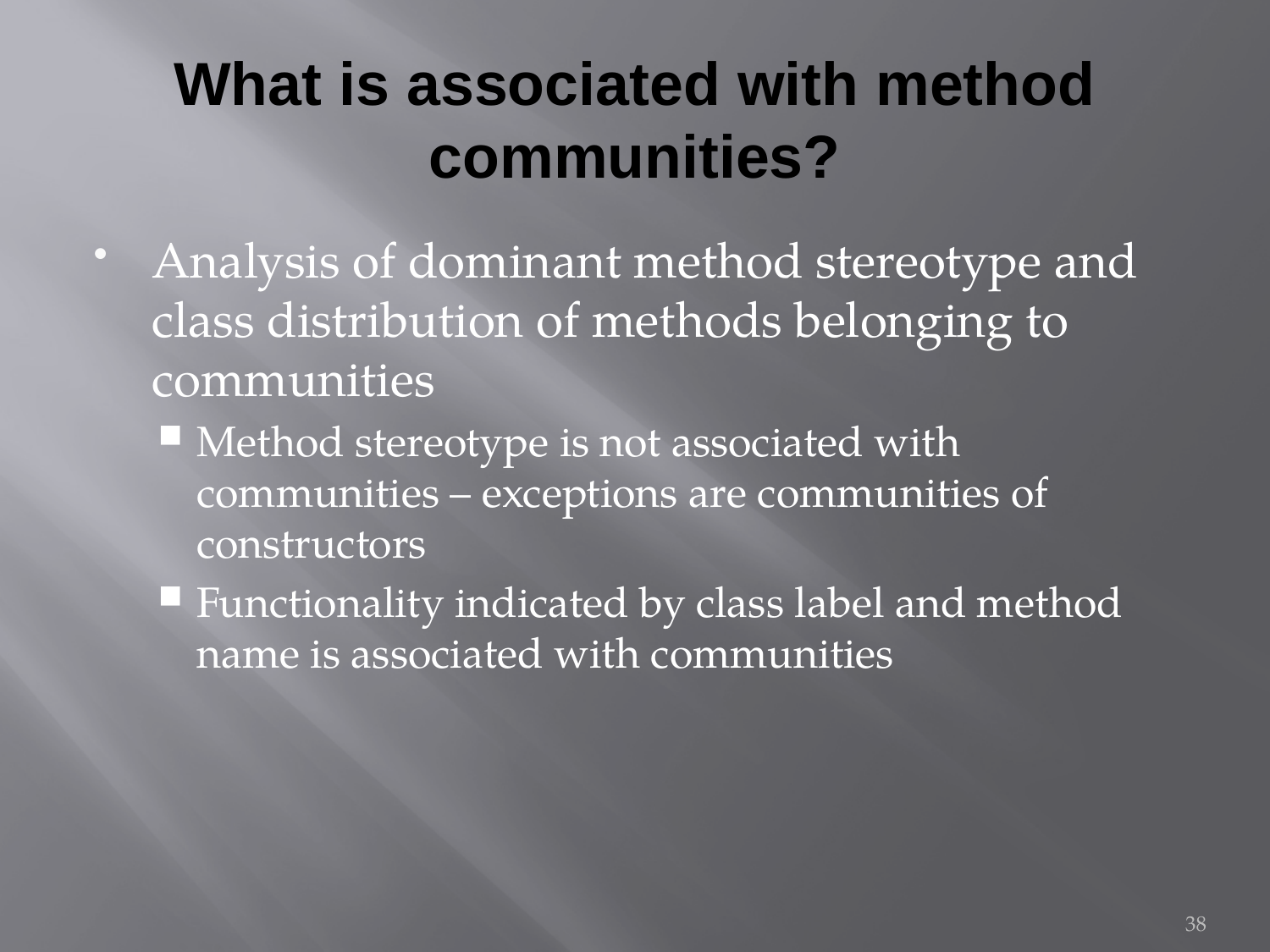

# What is associated with method communities?
Analysis of dominant method stereotype and class distribution of methods belonging to communities
Method stereotype is not associated with communities – exceptions are communities of constructors
Functionality indicated by class label and method name is associated with communities

38